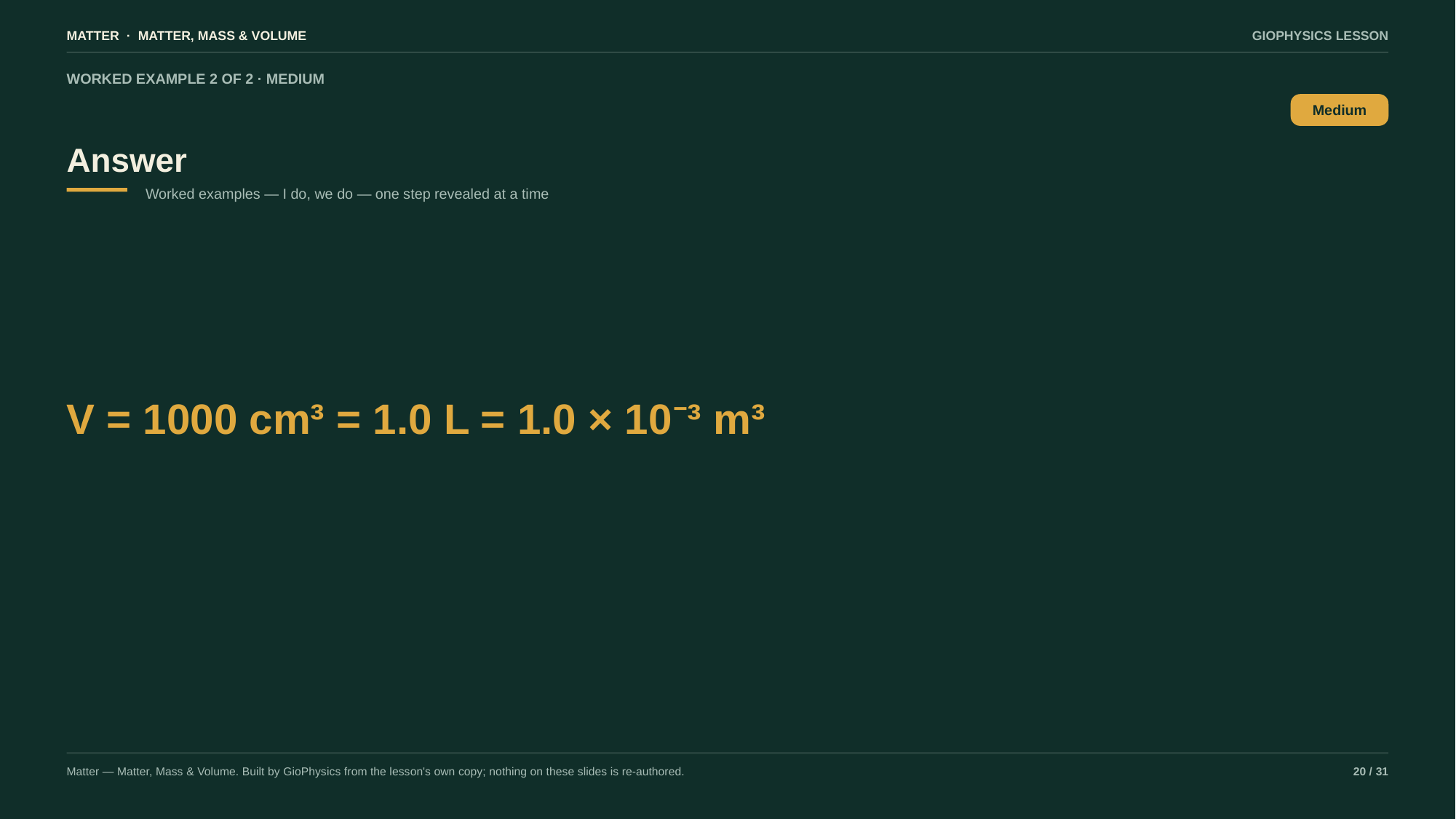

MATTER  ·  MATTER, MASS & VOLUME
GIOPHYSICS LESSON

WORKED EXAMPLE 2 OF 2 · MEDIUM
Answer

Medium
Worked examples — I do, we do — one step revealed at a time

V = 1000 cm³ = 1.0 L = 1.0 × 10⁻³ m³

Matter — Matter, Mass & Volume. Built by GioPhysics from the lesson's own copy; nothing on these slides is re-authored.
20 / 31